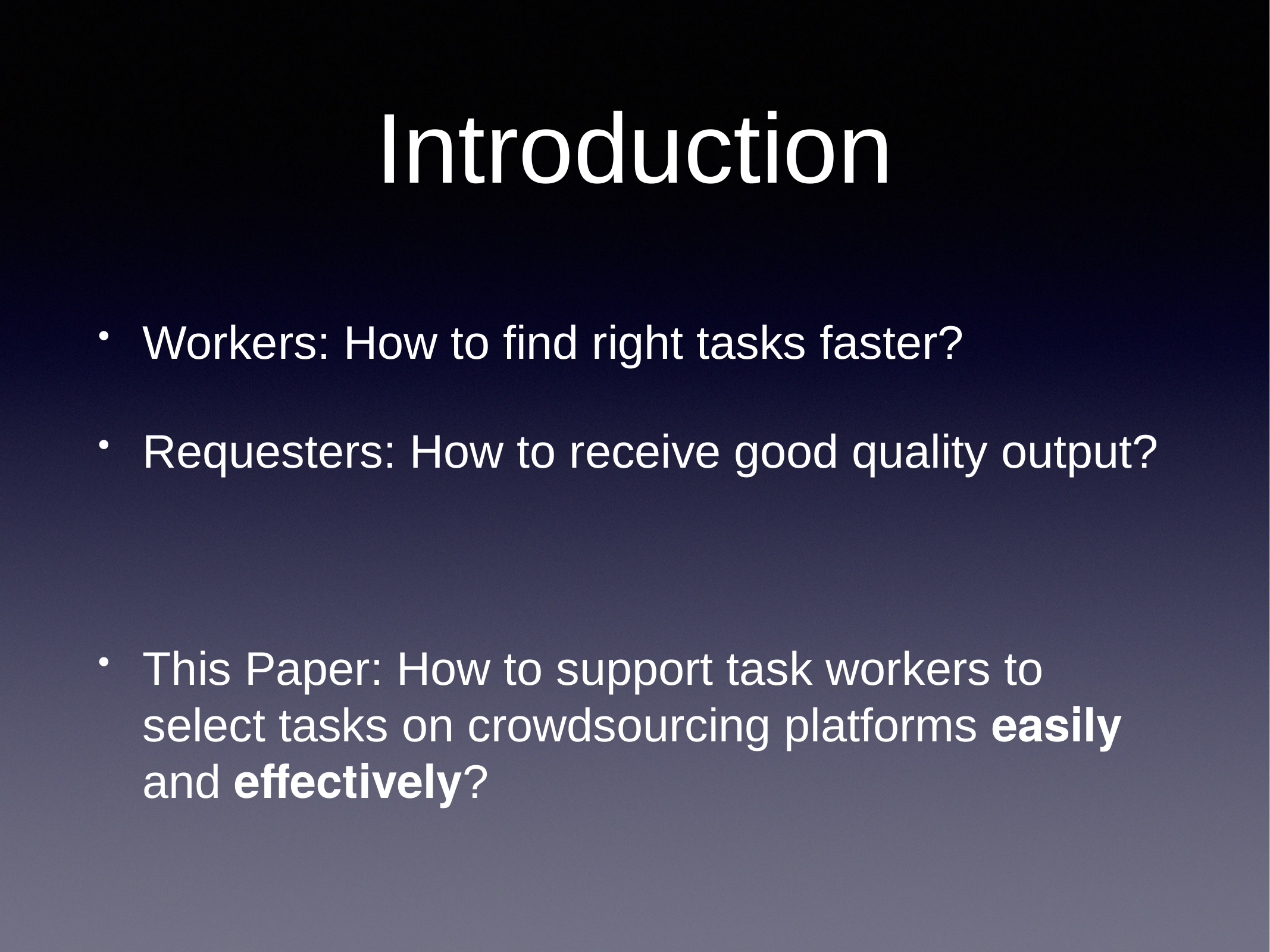

# Introduction
Workers: How to find right tasks faster?
Requesters: How to receive good quality output?

This Paper: How to support task workers to select tasks on crowdsourcing platforms easily and effectively?